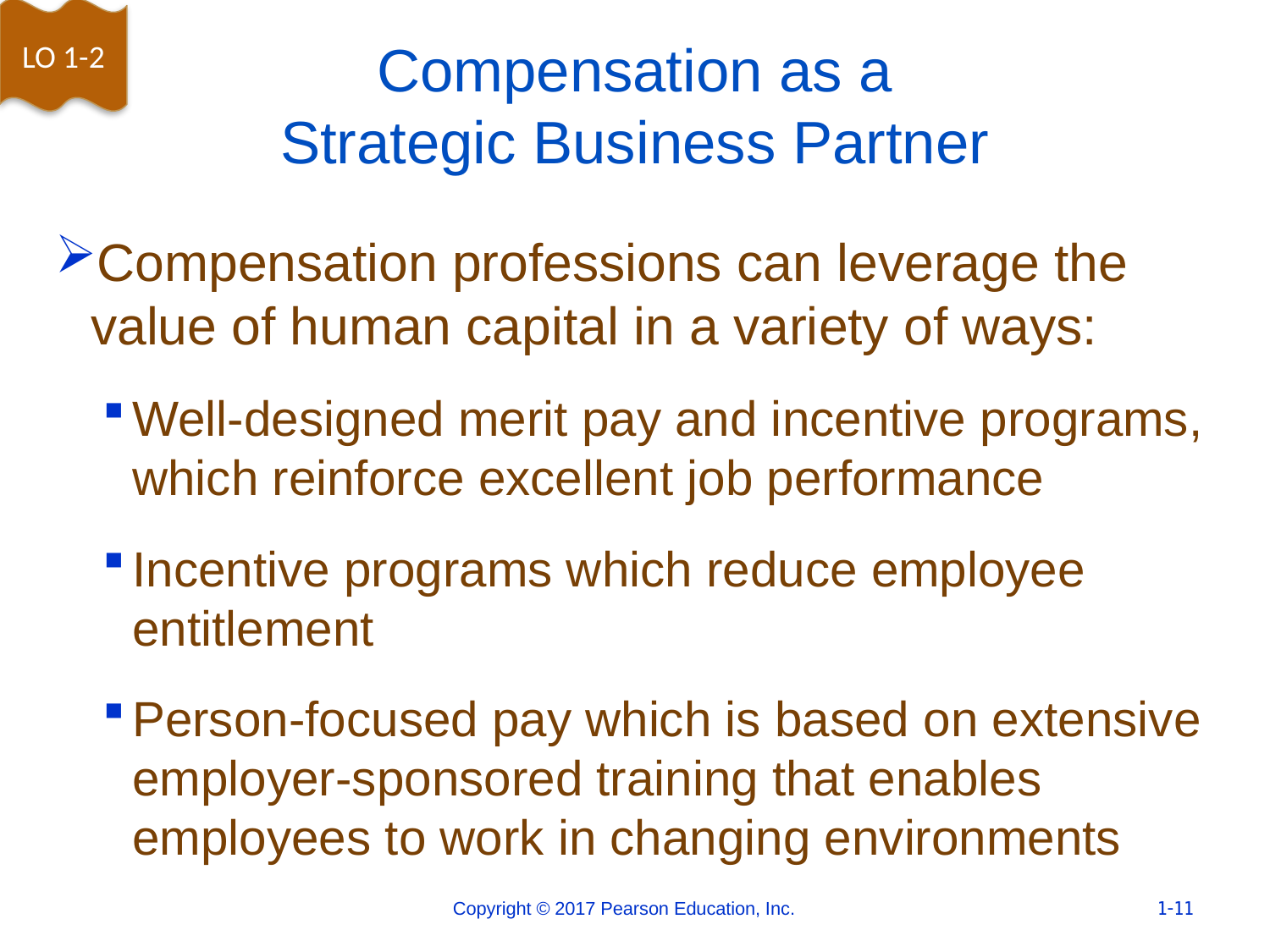

LO 1-2
# Compensation as a Strategic Business Partner
Compensation professions can leverage the value of human capital in a variety of ways:
Well-designed merit pay and incentive programs, which reinforce excellent job performance
Incentive programs which reduce employee entitlement
Person-focused pay which is based on extensive employer-sponsored training that enables employees to work in changing environments
Copyright © 2017 Pearson Education, Inc.
1-11